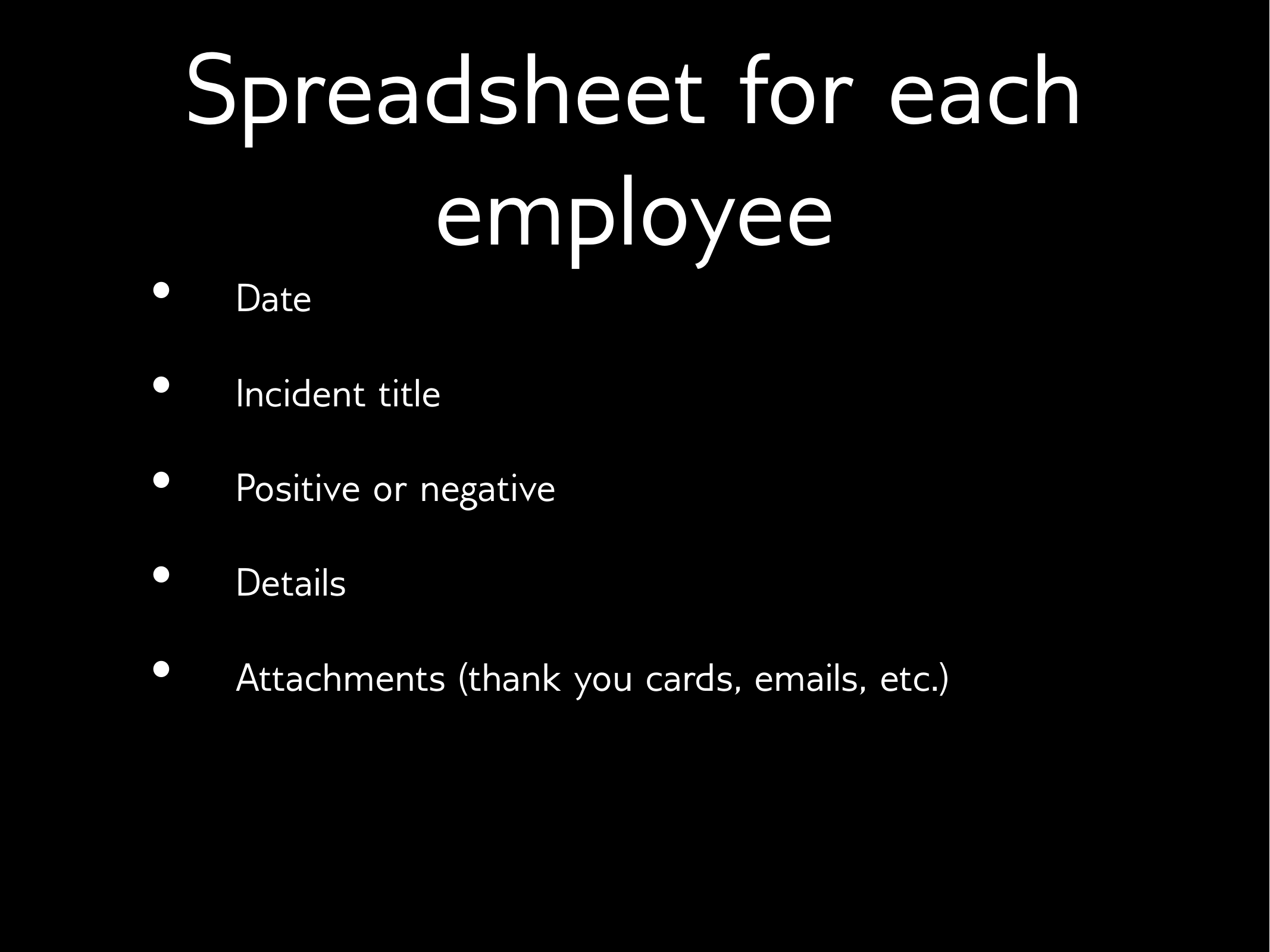

# Spreadsheet for each employee
Date
Incident title
Positive or negative
Details
Attachments (thank you cards, emails, etc.)